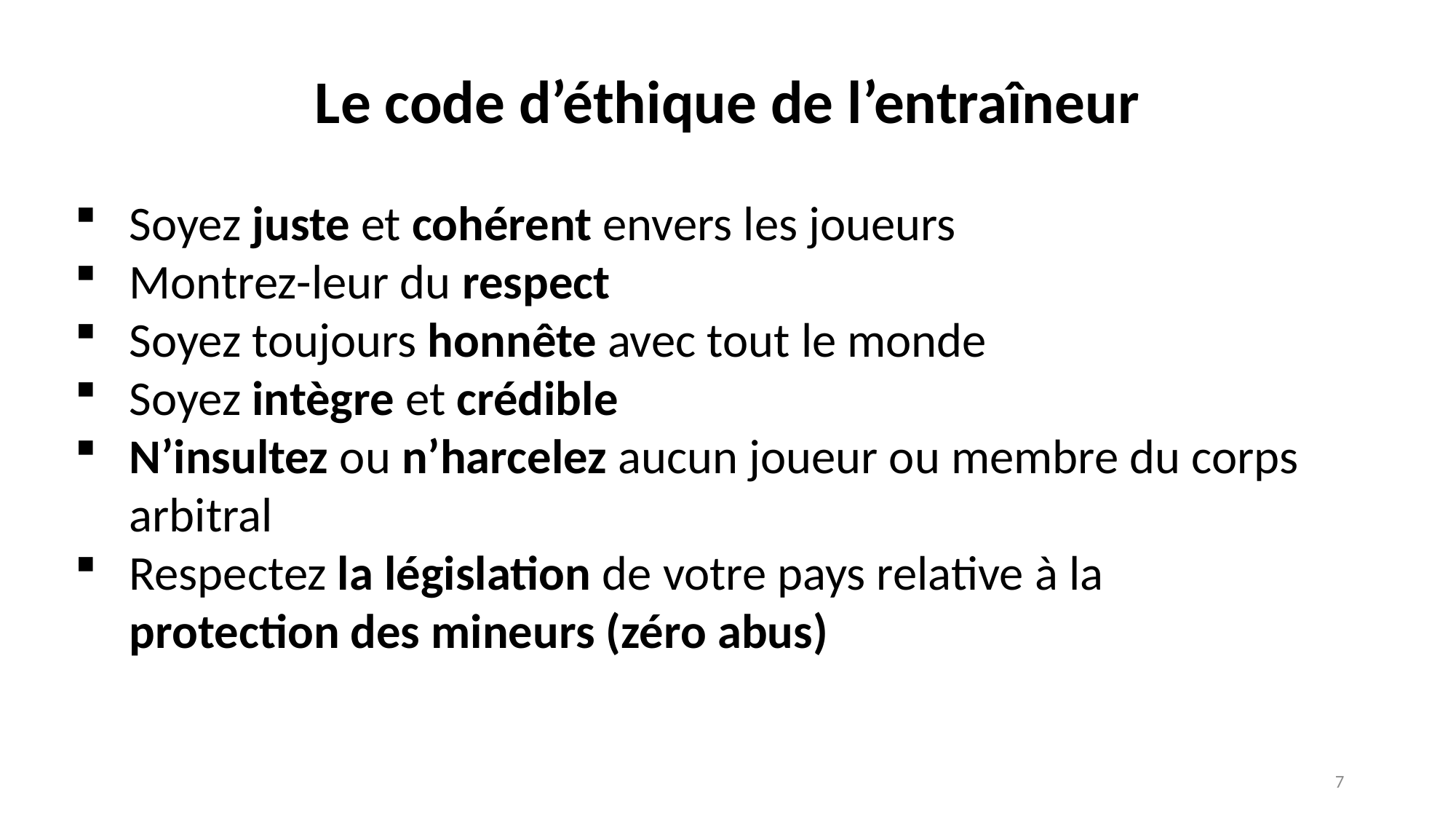

Le code d’éthique de l’entraîneur

Soyez juste et cohérent envers les joueurs
Montrez-leur du respect
Soyez toujours honnête avec tout le monde
Soyez intègre et crédible
N’insultez ou n’harcelez aucun joueur ou membre du corps arbitral
Respectez la législation de votre pays relative à la protection des mineurs (zéro abus)
7